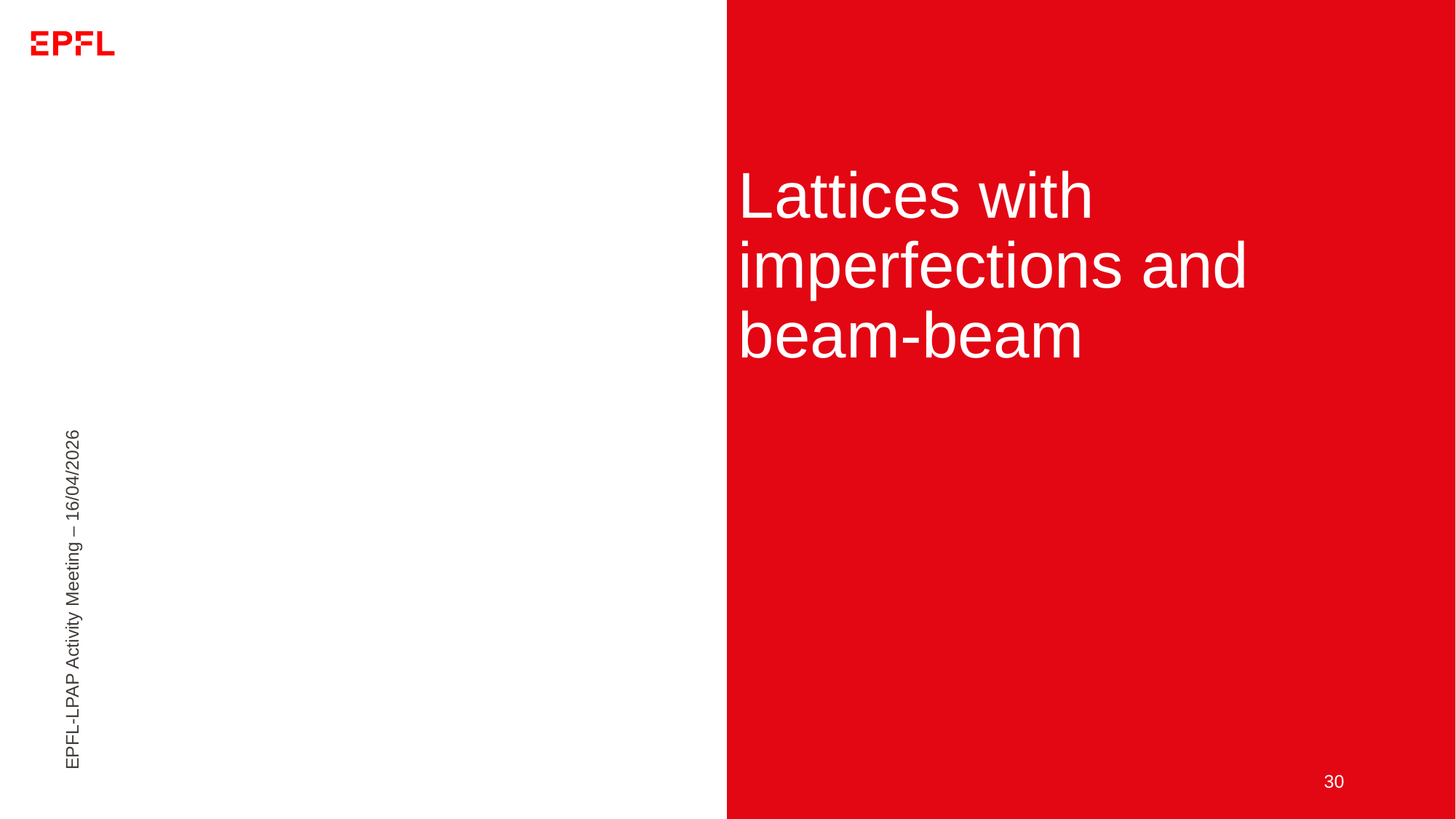

# Lattices with imperfections and beam-beam

30